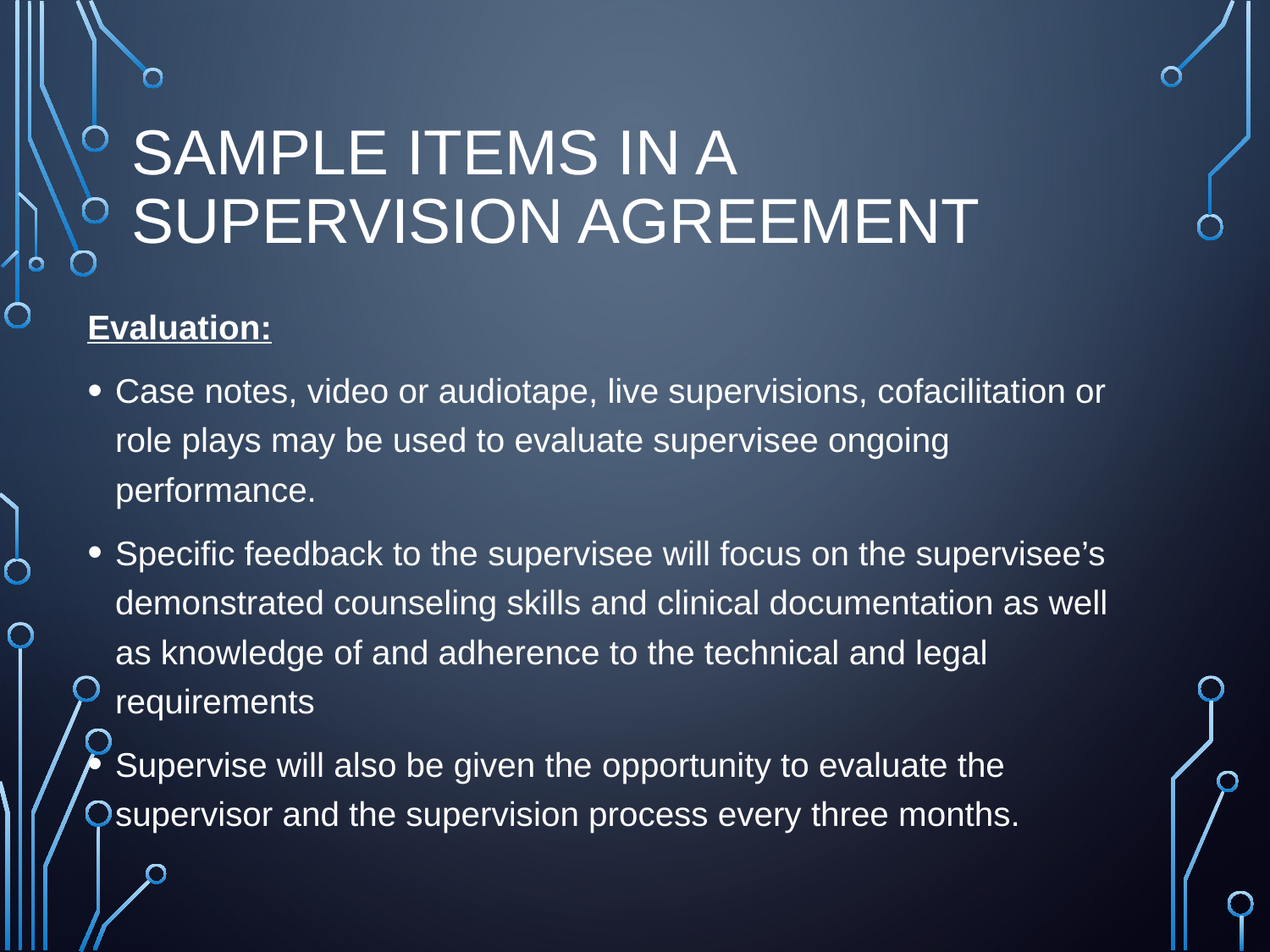

# Sample Items in a Supervision Agreement
Evaluation:
Case notes, video or audiotape, live supervisions, cofacilitation or role plays may be used to evaluate supervisee ongoing performance.
Specific feedback to the supervisee will focus on the supervisee’s demonstrated counseling skills and clinical documentation as well as knowledge of and adherence to the technical and legal requirements
Supervise will also be given the opportunity to evaluate the supervisor and the supervision process every three months.